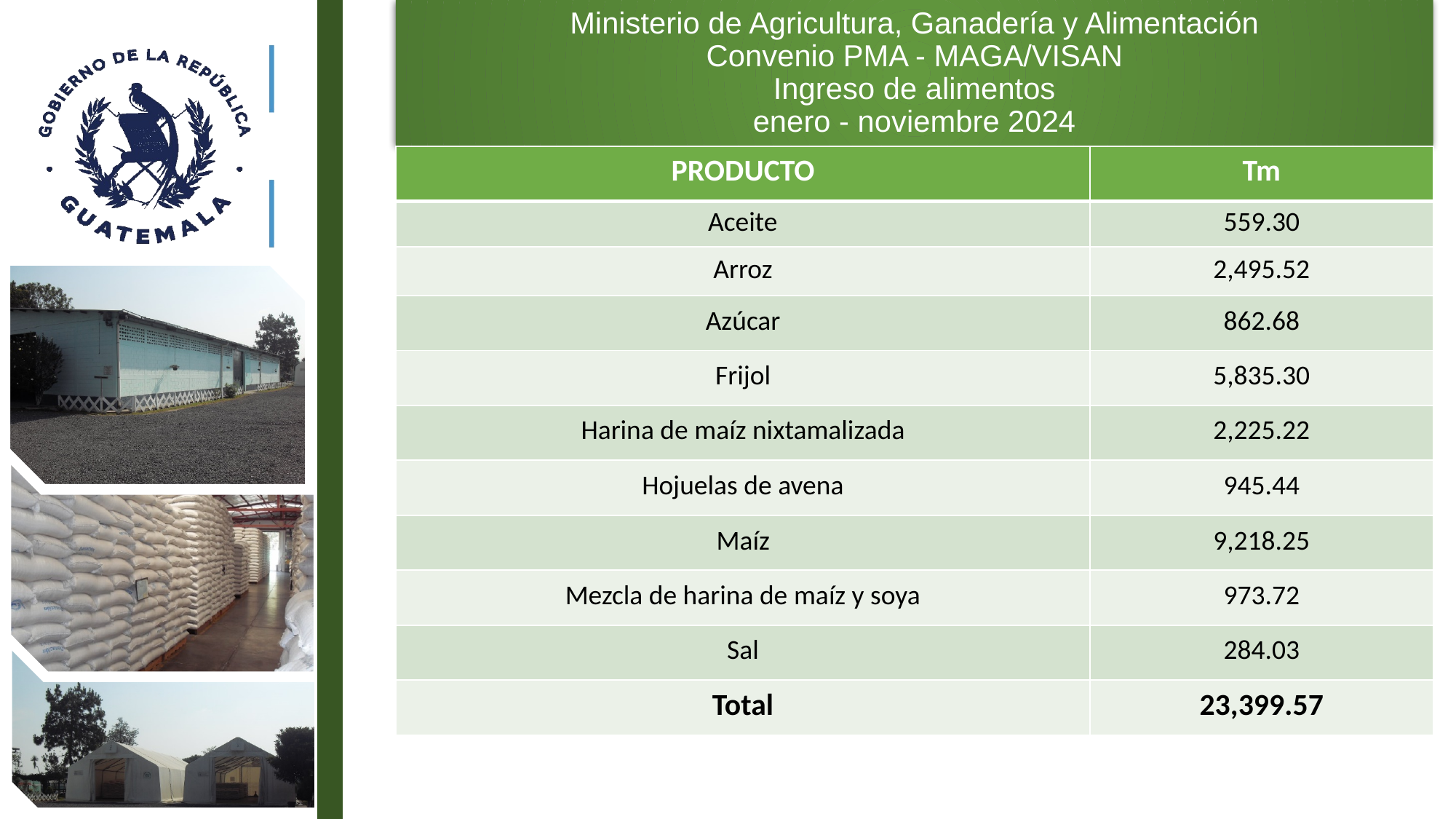

Ministerio de Agricultura, Ganadería y Alimentación
Convenio PMA - MAGA/VISAN
Ingreso de alimentos
 enero - noviembre 2024
| PRODUCTO | Tm |
| --- | --- |
| Aceite | 559.30 |
| Arroz | 2,495.52 |
| Azúcar | 862.68 |
| Frijol | 5,835.30 |
| Harina de maíz nixtamalizada | 2,225.22 |
| Hojuelas de avena | 945.44 |
| Maíz | 9,218.25 |
| Mezcla de harina de maíz y soya | 973.72 |
| Sal | 284.03 |
| Total | 23,399.57 |
6